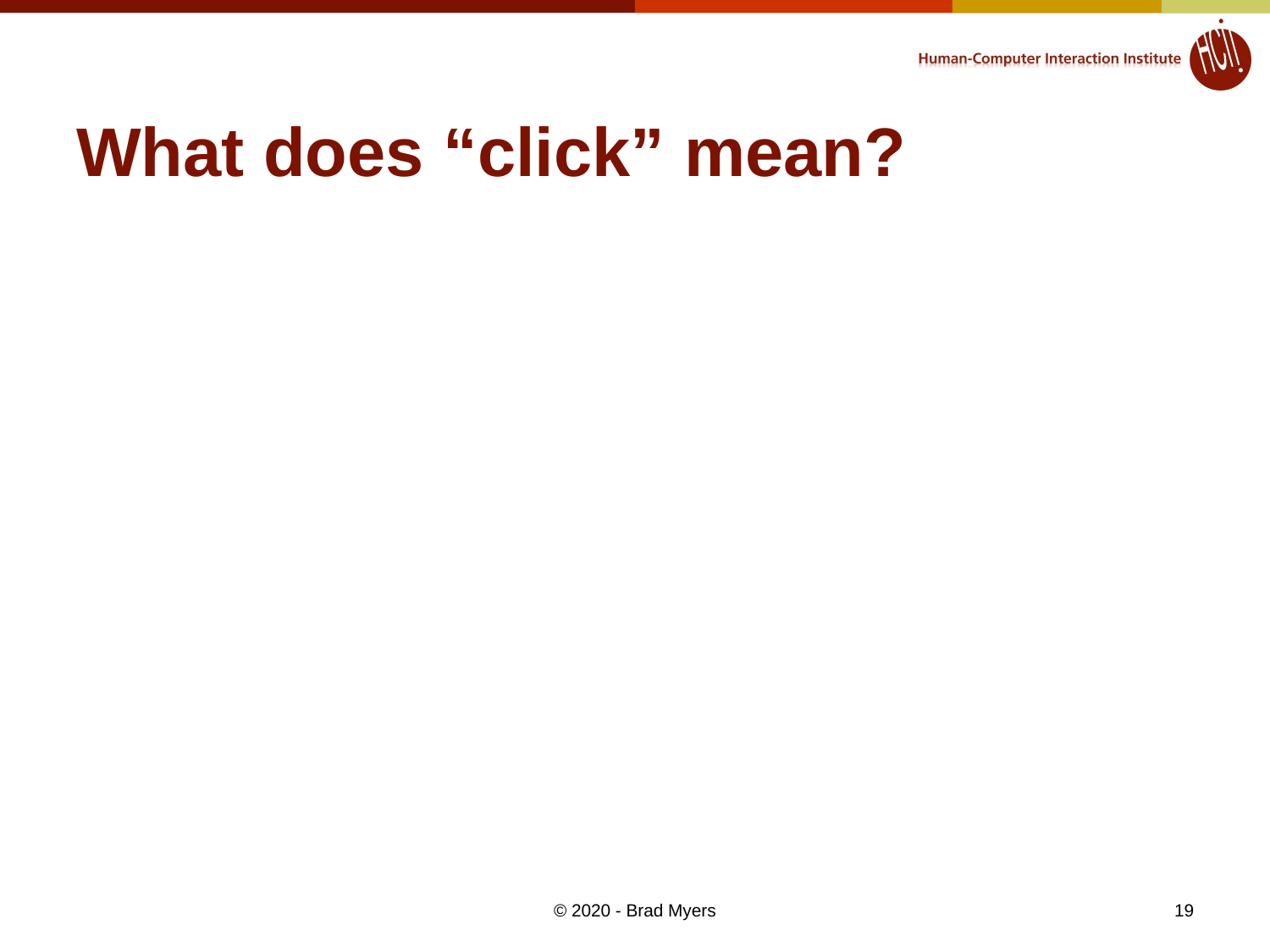

# What does “click” mean?
© 2020 - Brad Myers
19